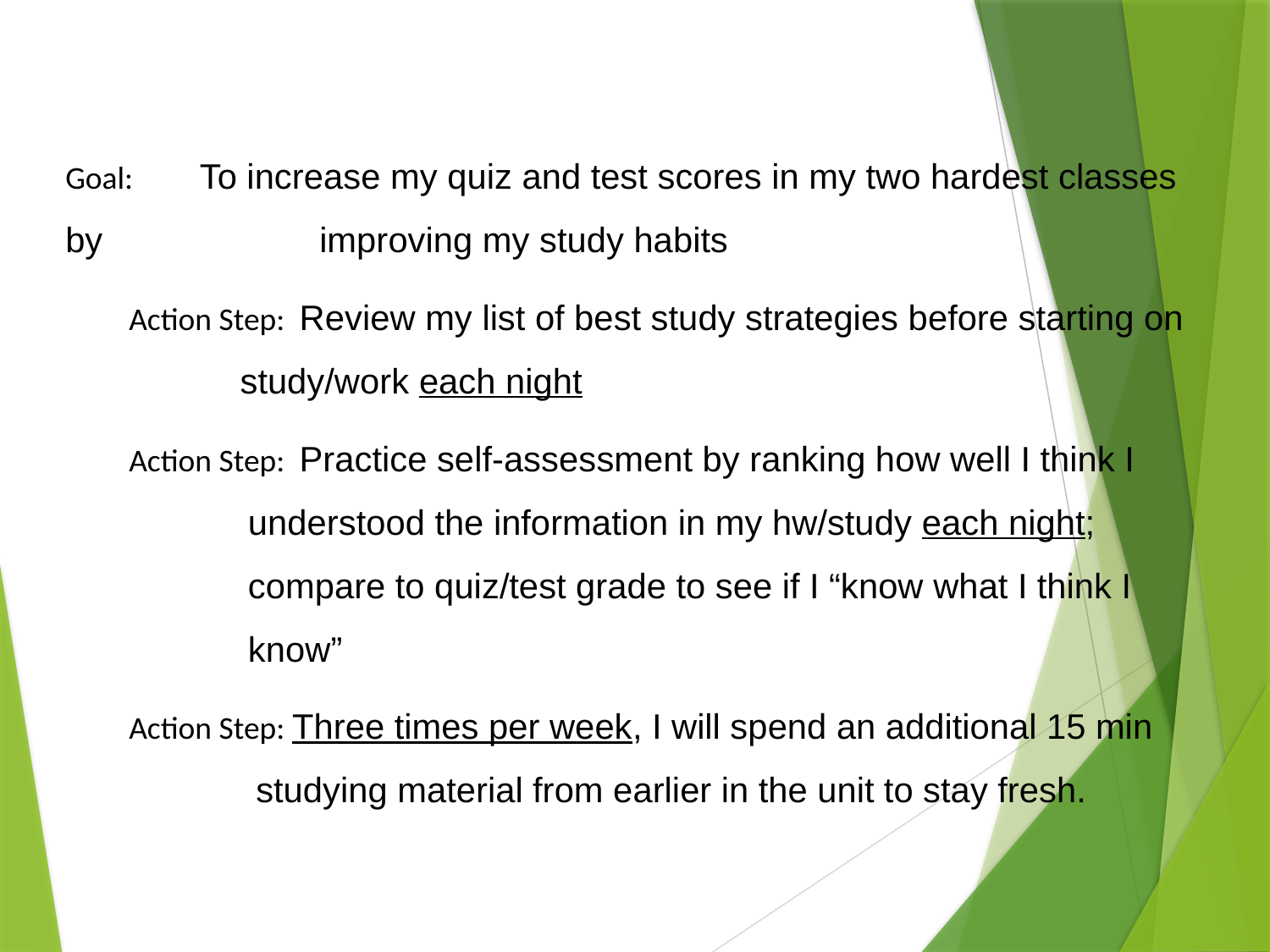

Goal:	 To increase my quiz and test scores in my two hardest classes by 		improving my study habits
Action Step:  Review my list of best study strategies before starting on study/work each night
Action Step:  Practice self-assessment by ranking how well I think I understood the information in my hw/study each night; compare to quiz/test grade to see if I “know what I think I know”
Action Step: Three times per week, I will spend an additional 15 min studying material from earlier in the unit to stay fresh.